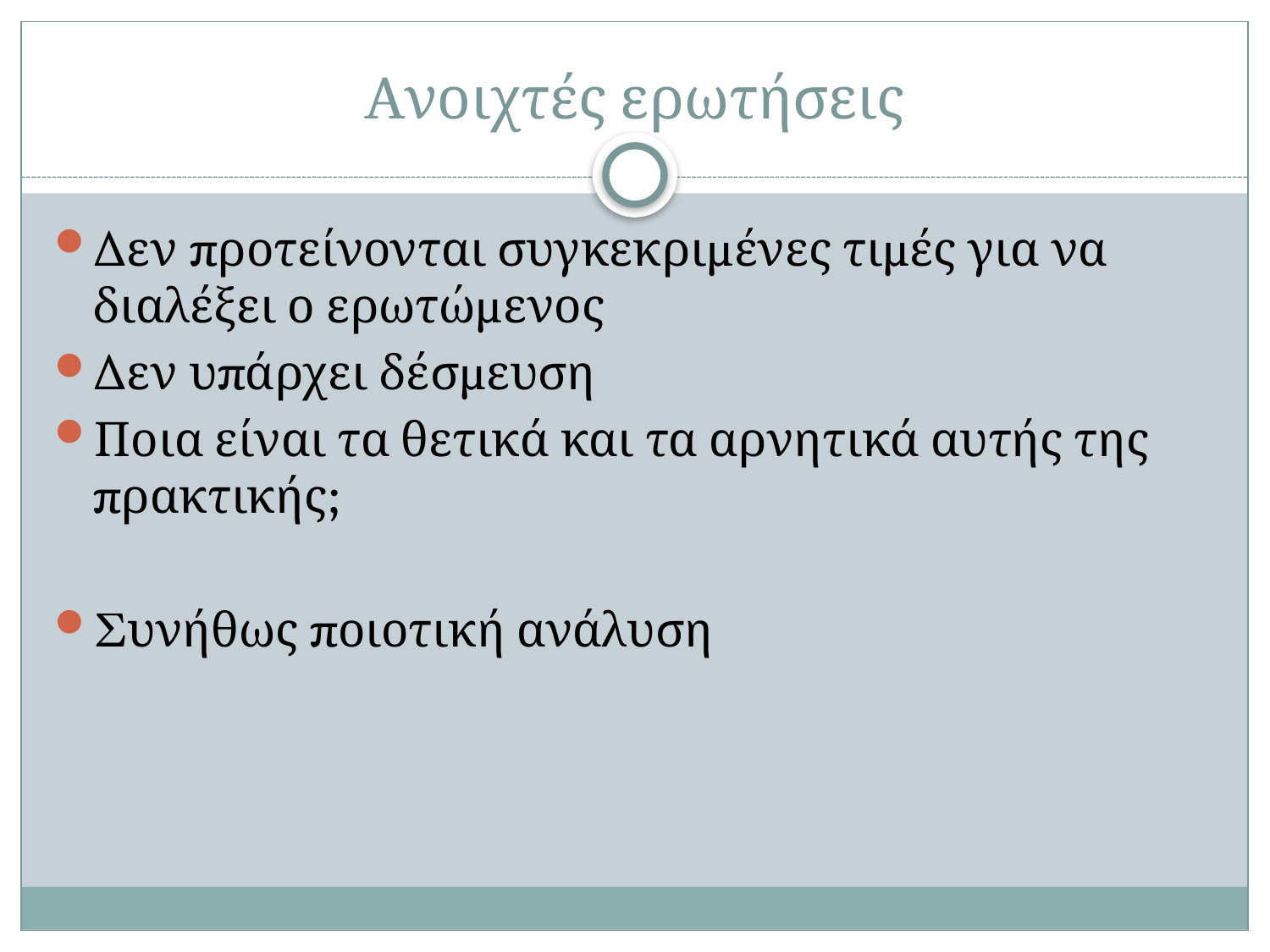

# Ανοιχτές ερωτήσεις
Δεν προτείνονται συγκεκριμένες τιμές για να διαλέξει ο ερωτώμενος
Δεν υπάρχει δέσμευση
Ποια είναι τα θετικά και τα αρνητικά αυτής της πρακτικής;

Συνήθως ποιοτική ανάλυση